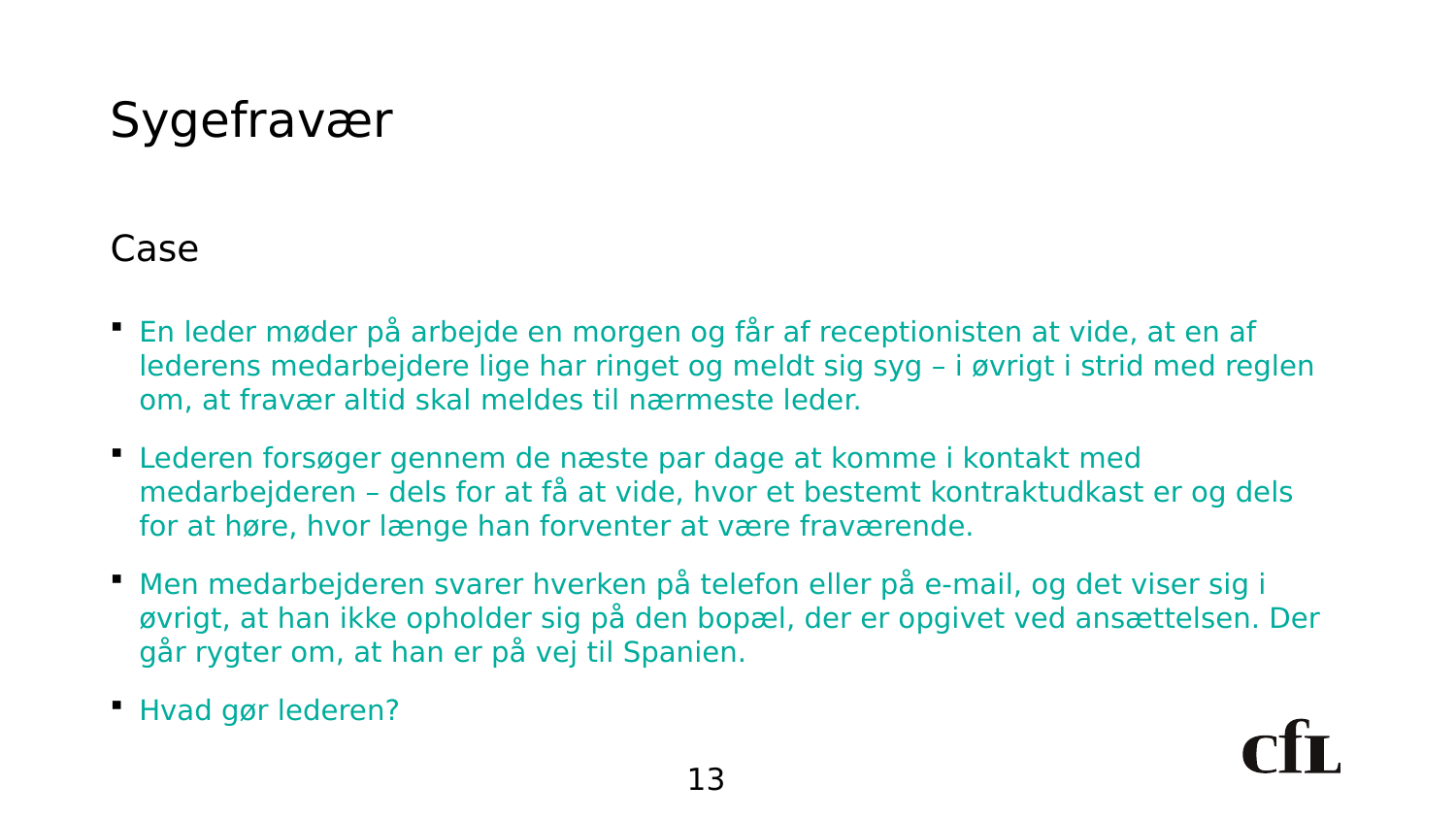

# Sygefravær
Case

En leder møder på arbejde en morgen og får af receptionisten at vide, at en af lederens medarbejdere lige har ringet og meldt sig syg – i øvrigt i strid med reglen om, at fravær altid skal meldes til nærmeste leder.
Lederen forsøger gennem de næste par dage at komme i kontakt med medarbejderen – dels for at få at vide, hvor et bestemt kontraktudkast er og dels for at høre, hvor længe han forventer at være fraværende.
Men medarbejderen svarer hverken på telefon eller på e-mail, og det viser sig i øvrigt, at han ikke opholder sig på den bopæl, der er opgivet ved ansættelsen. Der går rygter om, at han er på vej til Spanien.
Hvad gør lederen?